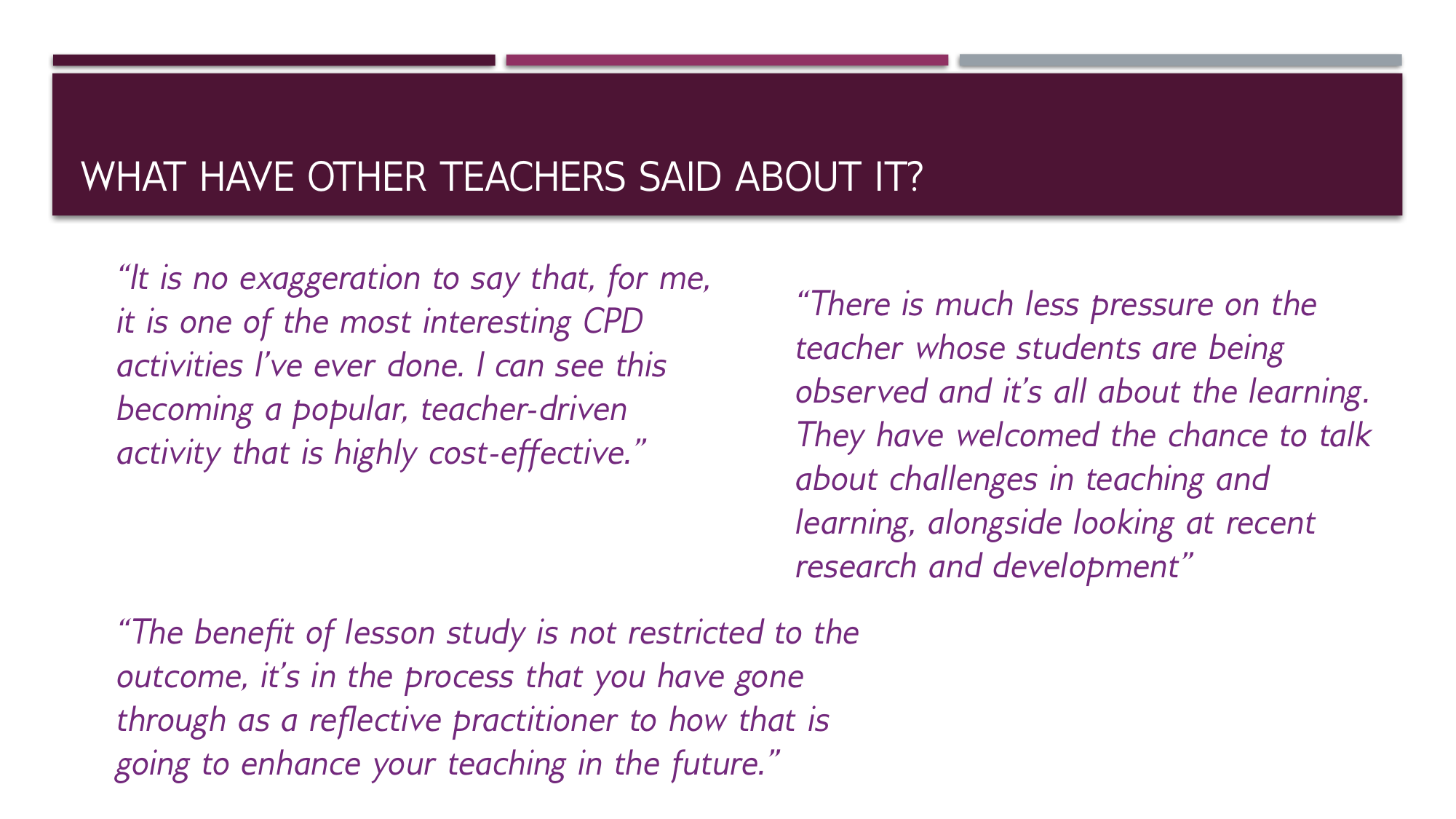

# What have other teachers said about it?
“It is no exaggeration to say that, for me, it is one of the most interesting CPD activities I’ve ever done. I can see this becoming a popular, teacher-driven activity that is highly cost-effective.”
“There is much less pressure on the teacher whose students are being observed and it’s all about the learning. They have welcomed the chance to talk about challenges in teaching and learning, alongside looking at recent research and development”
“The benefit of lesson study is not restricted to the outcome, it’s in the process that you have gone through as a reflective practitioner to how that is going to enhance your teaching in the future.”